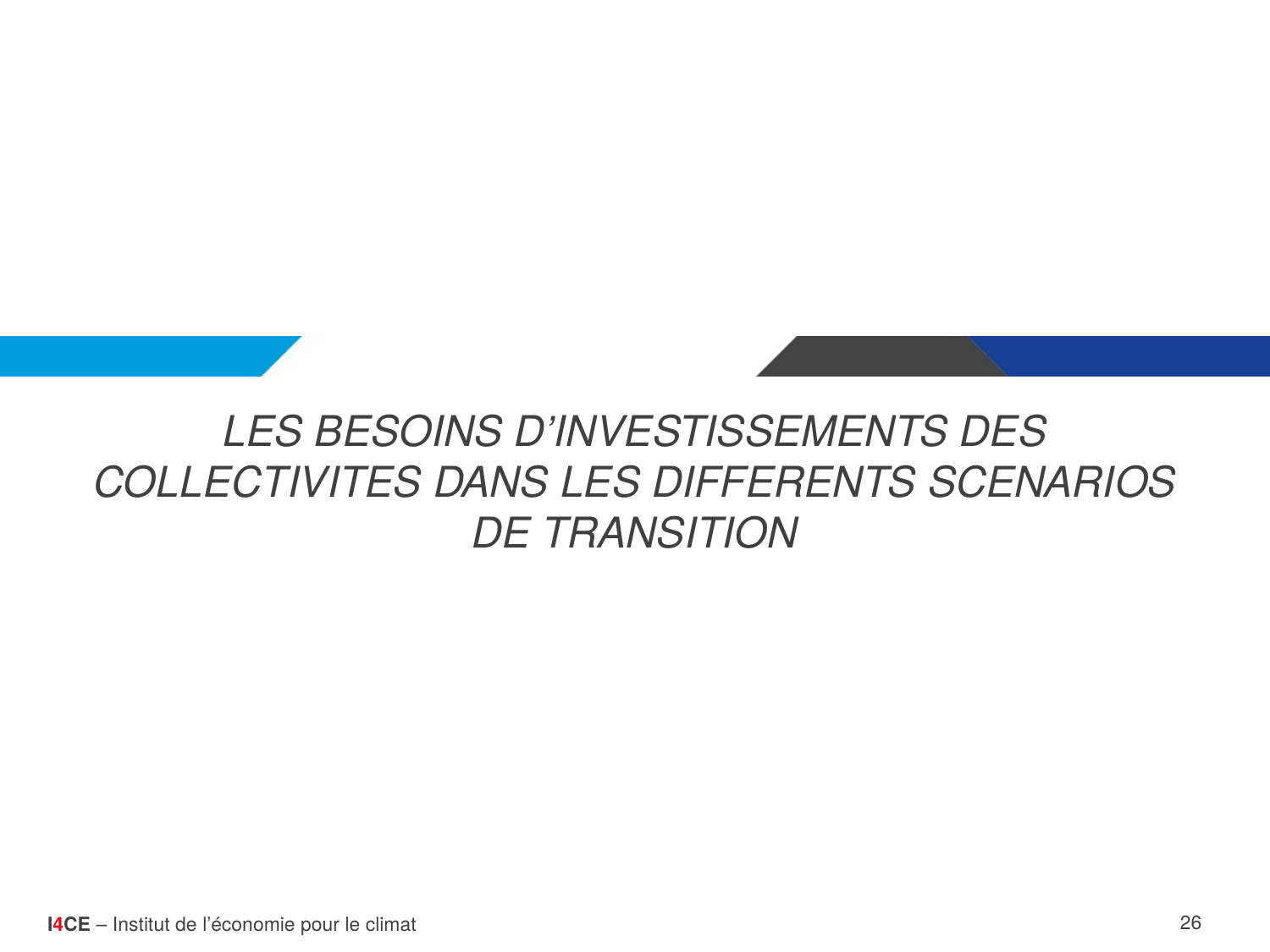

# LES BESOINS D’INVESTISSEMENTS DES COLLECTIVITES DANS LES DIFFERENTS SCENARIOS DE TRANSITION